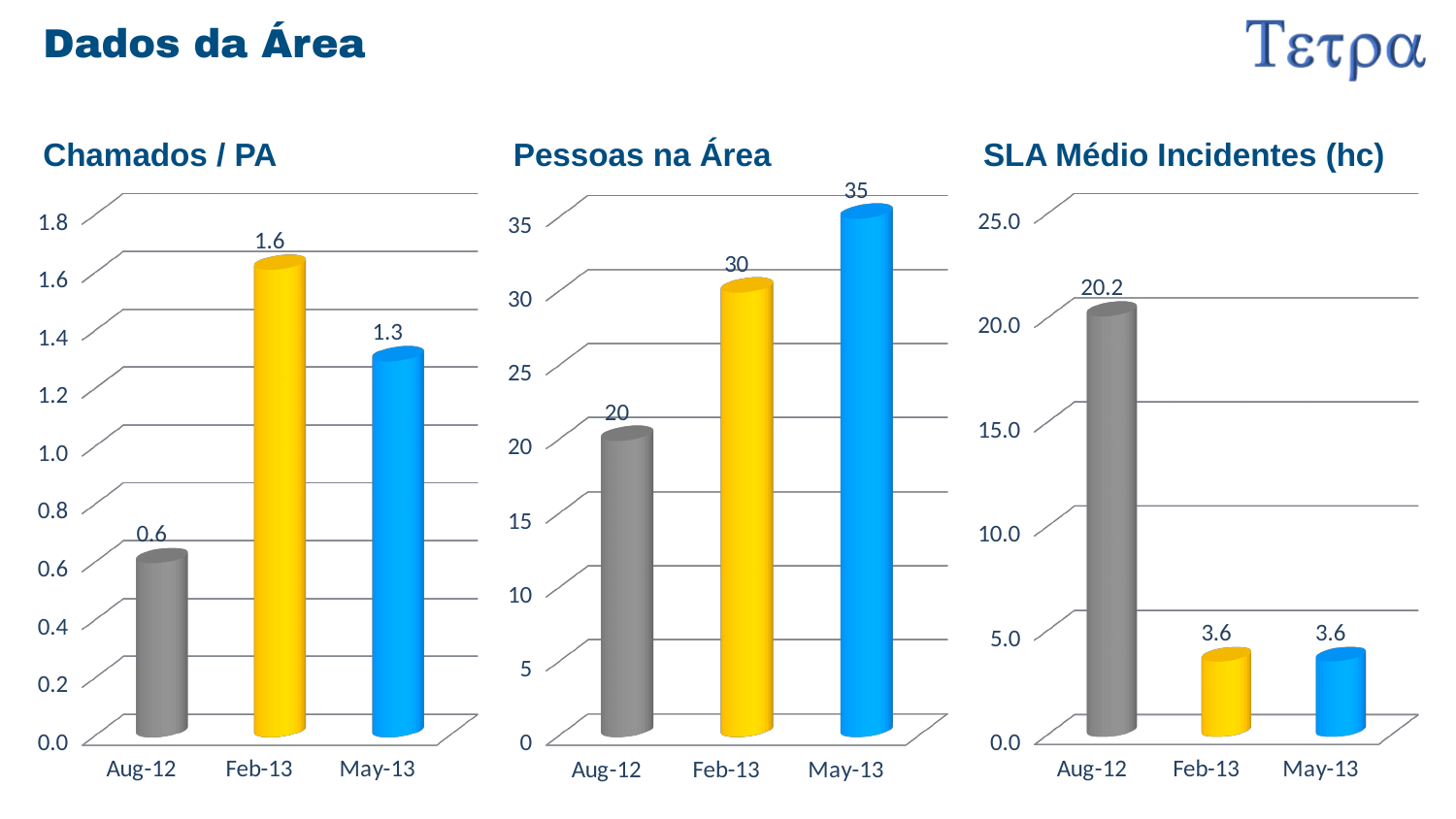

# Dados da Área

Chamados / PA
Pessoas na Área
SLA Médio Incidentes (hc)

[unsupported chart]

[unsupported chart]

[unsupported chart]